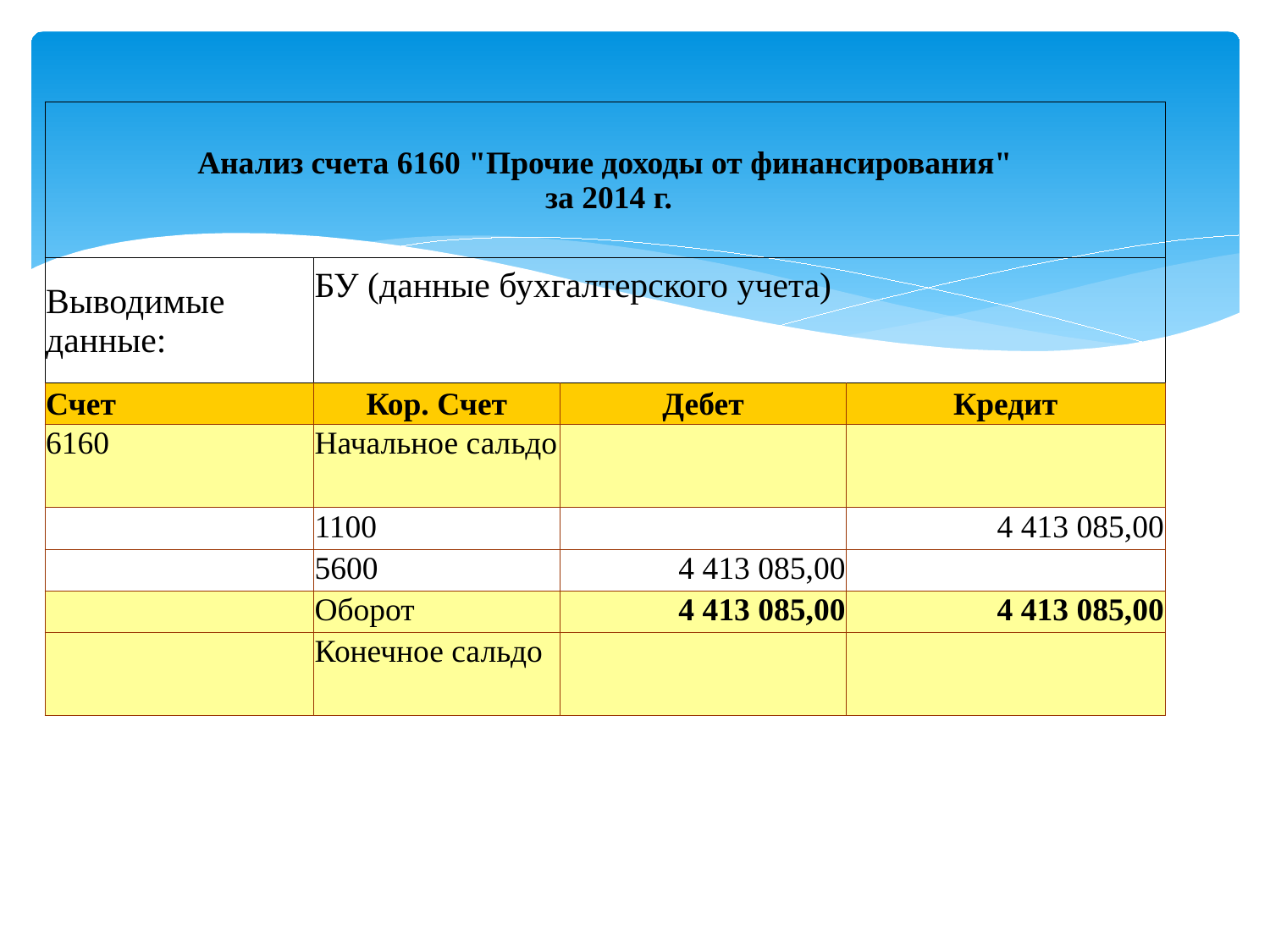

| Анализ счета 6160 "Прочие доходы от финансирования" за 2014 г. |  |  |  |
| --- | --- | --- | --- |
| Выводимые данные: | БУ (данные бухгалтерского учета) |  |  |
| Счет | Кор. Счет | Дебет | Кредит |
| 6160 | Начальное сальдо |  |  |
|  | 1100 |  | 4 413 085,00 |
|  | 5600 | 4 413 085,00 |  |
|  | Оборот | 4 413 085,00 | 4 413 085,00 |
|  | Конечное сальдо |  |  |